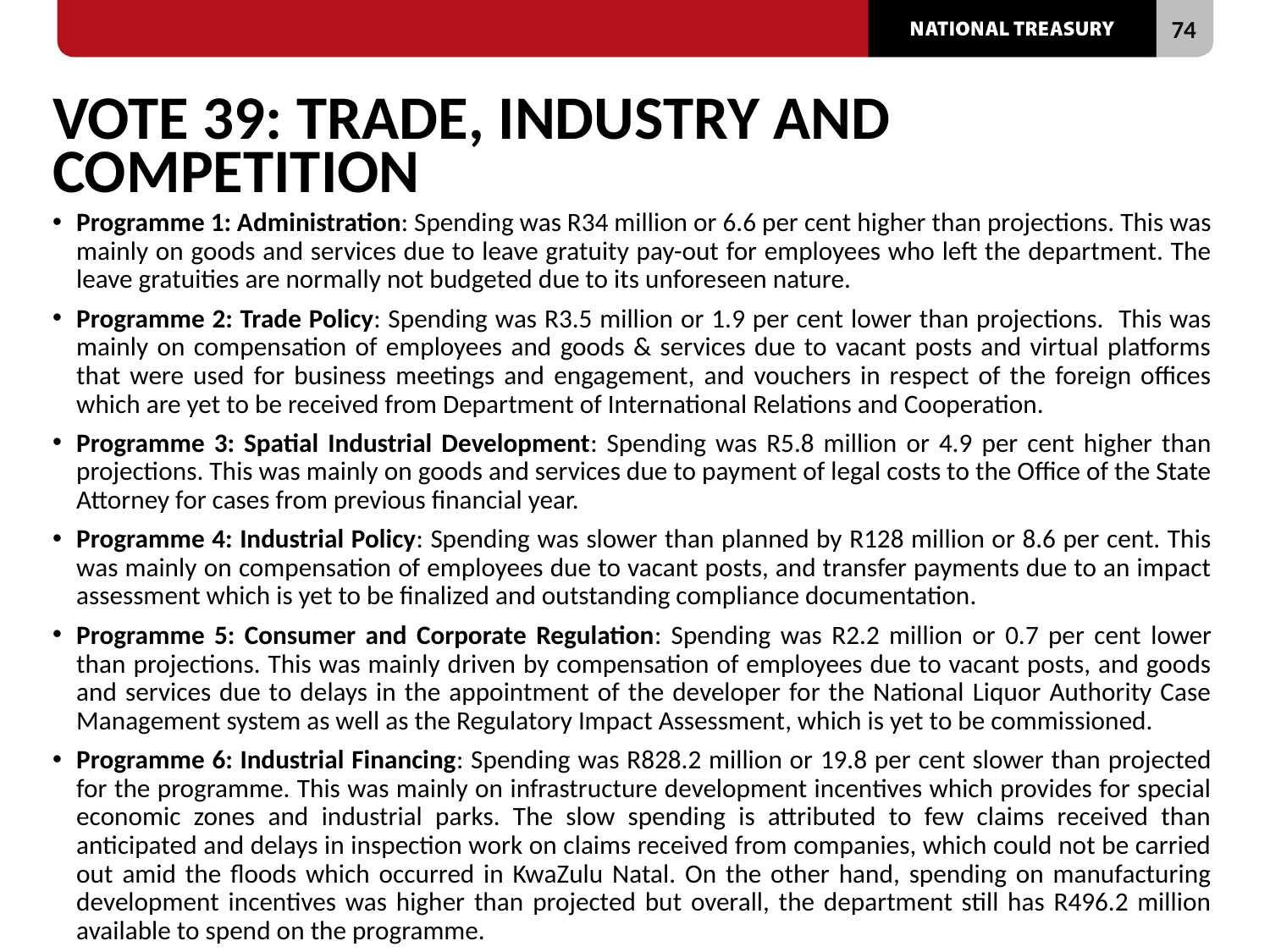

# VOTE 39: TRADE, INDUSTRY AND COMPETITION
Programme 1: Administration: Spending was R34 million or 6.6 per cent higher than projections. This was mainly on goods and services due to leave gratuity pay-out for employees who left the department. The leave gratuities are normally not budgeted due to its unforeseen nature.
Programme 2: Trade Policy: Spending was R3.5 million or 1.9 per cent lower than projections.  This was mainly on compensation of employees and goods & services due to vacant posts and virtual platforms that were used for business meetings and engagement, and vouchers in respect of the foreign offices which are yet to be received from Department of International Relations and Cooperation.
Programme 3: Spatial Industrial Development: Spending was R5.8 million or 4.9 per cent higher than projections. This was mainly on goods and services due to payment of legal costs to the Office of the State Attorney for cases from previous financial year.
Programme 4: Industrial Policy: Spending was slower than planned by R128 million or 8.6 per cent. This was mainly on compensation of employees due to vacant posts, and transfer payments due to an impact assessment which is yet to be finalized and outstanding compliance documentation.
Programme 5: Consumer and Corporate Regulation: Spending was R2.2 million or 0.7 per cent lower than projections. This was mainly driven by compensation of employees due to vacant posts, and goods and services due to delays in the appointment of the developer for the National Liquor Authority Case Management system as well as the Regulatory Impact Assessment, which is yet to be commissioned.
Programme 6: Industrial Financing: Spending was R828.2 million or 19.8 per cent slower than projected for the programme. This was mainly on infrastructure development incentives which provides for special economic zones and industrial parks. The slow spending is attributed to few claims received than anticipated and delays in inspection work on claims received from companies, which could not be carried out amid the floods which occurred in KwaZulu Natal. On the other hand, spending on manufacturing development incentives was higher than projected but overall, the department still has R496.2 million available to spend on the programme.